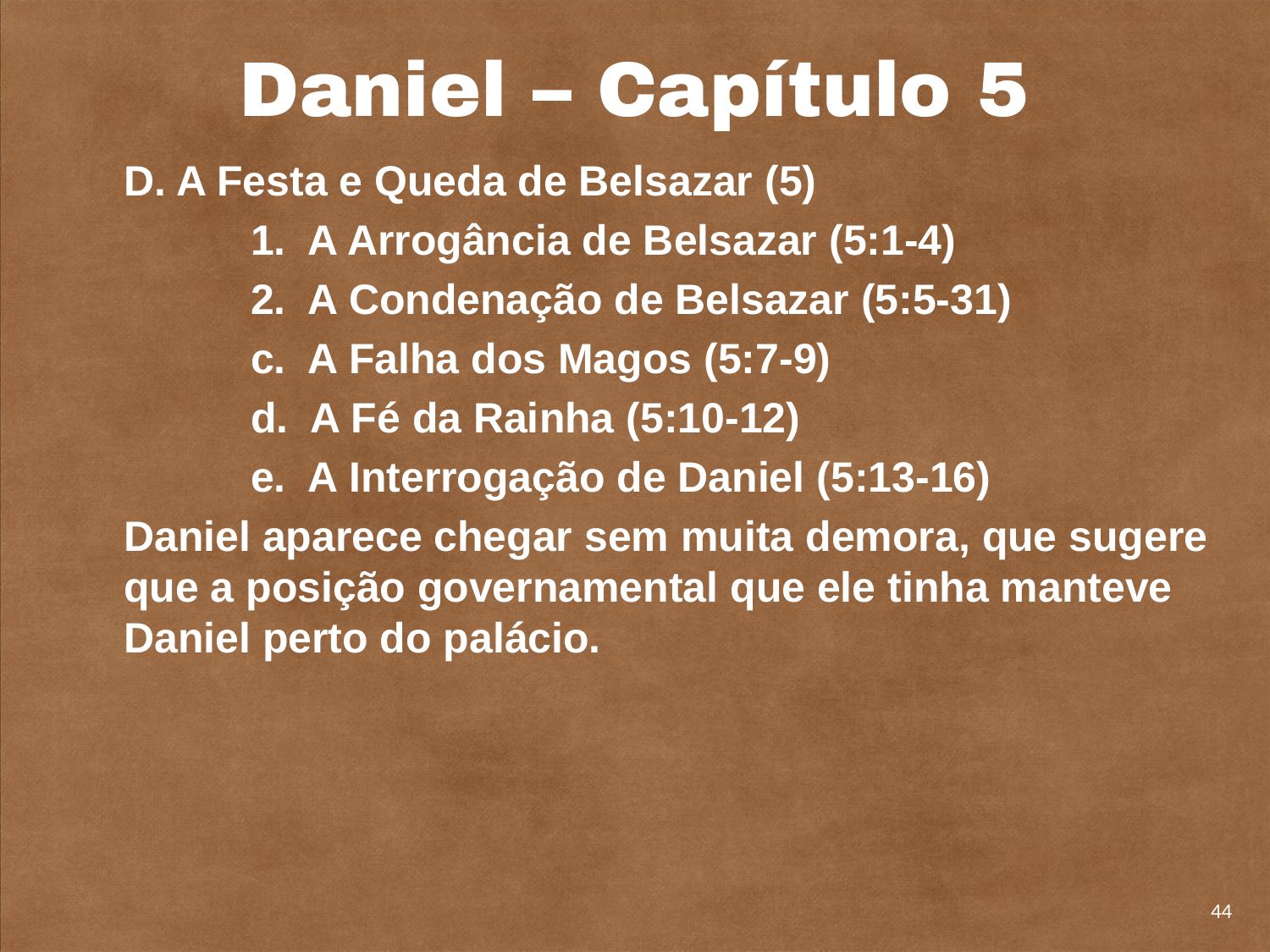

# Daniel – Capítulo 5
	D. A Festa e Queda de Belsazar (5)
		1.  A Arrogância de Belsazar (5:1-4)
		2.  A Condenação de Belsazar (5:5-31)
		c.  A Falha dos Magos (5:7-9)
		d.  A Fé da Rainha (5:10-12)
		e.  A Interrogação de Daniel (5:13-16)
	Daniel aparece chegar sem muita demora, que sugere que a posição governamental que ele tinha manteve Daniel perto do palácio.
44